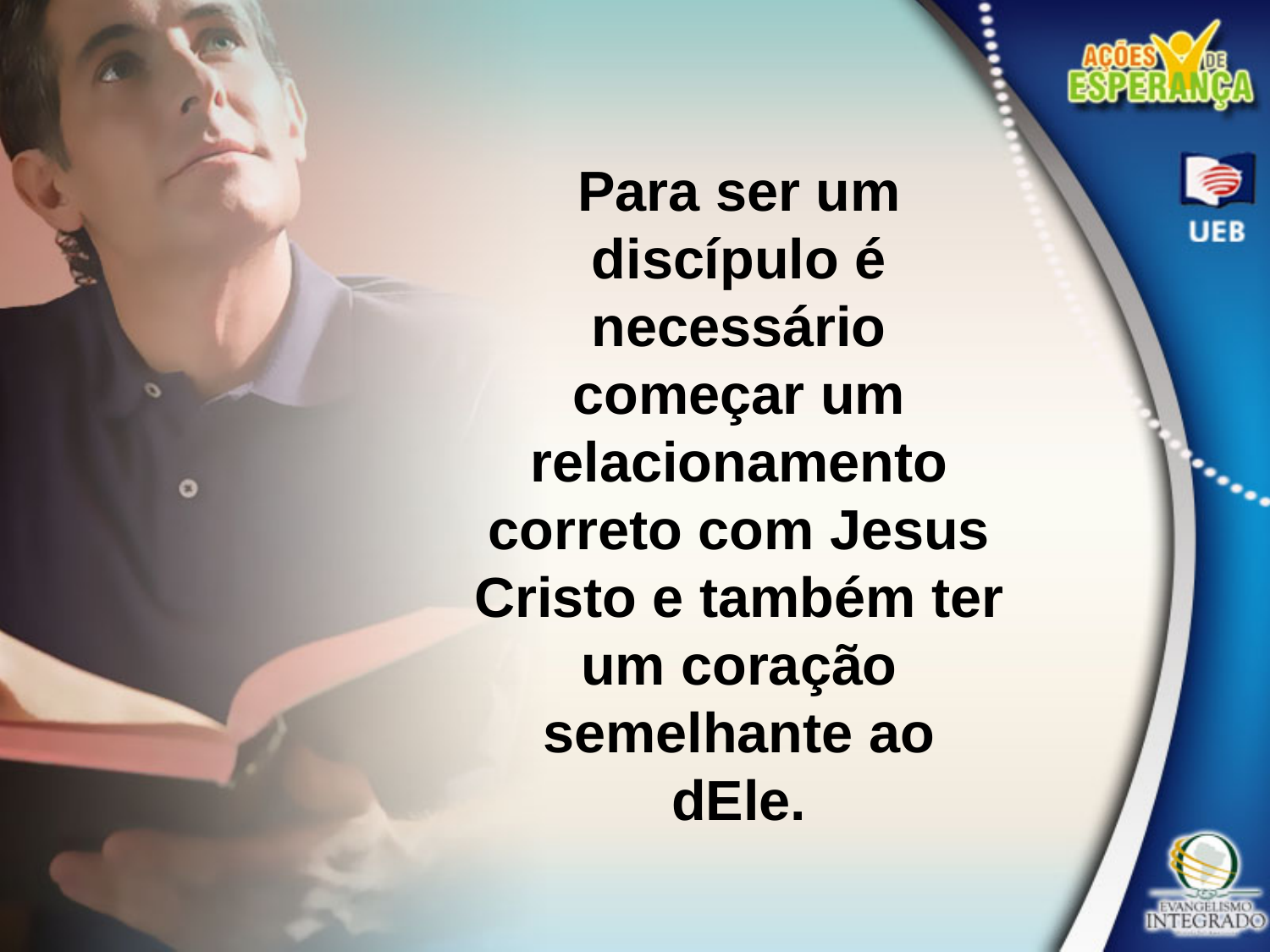

Para ser um discípulo é necessário começar um relacionamento correto com Jesus Cristo e também ter
um coração semelhante ao dEle.